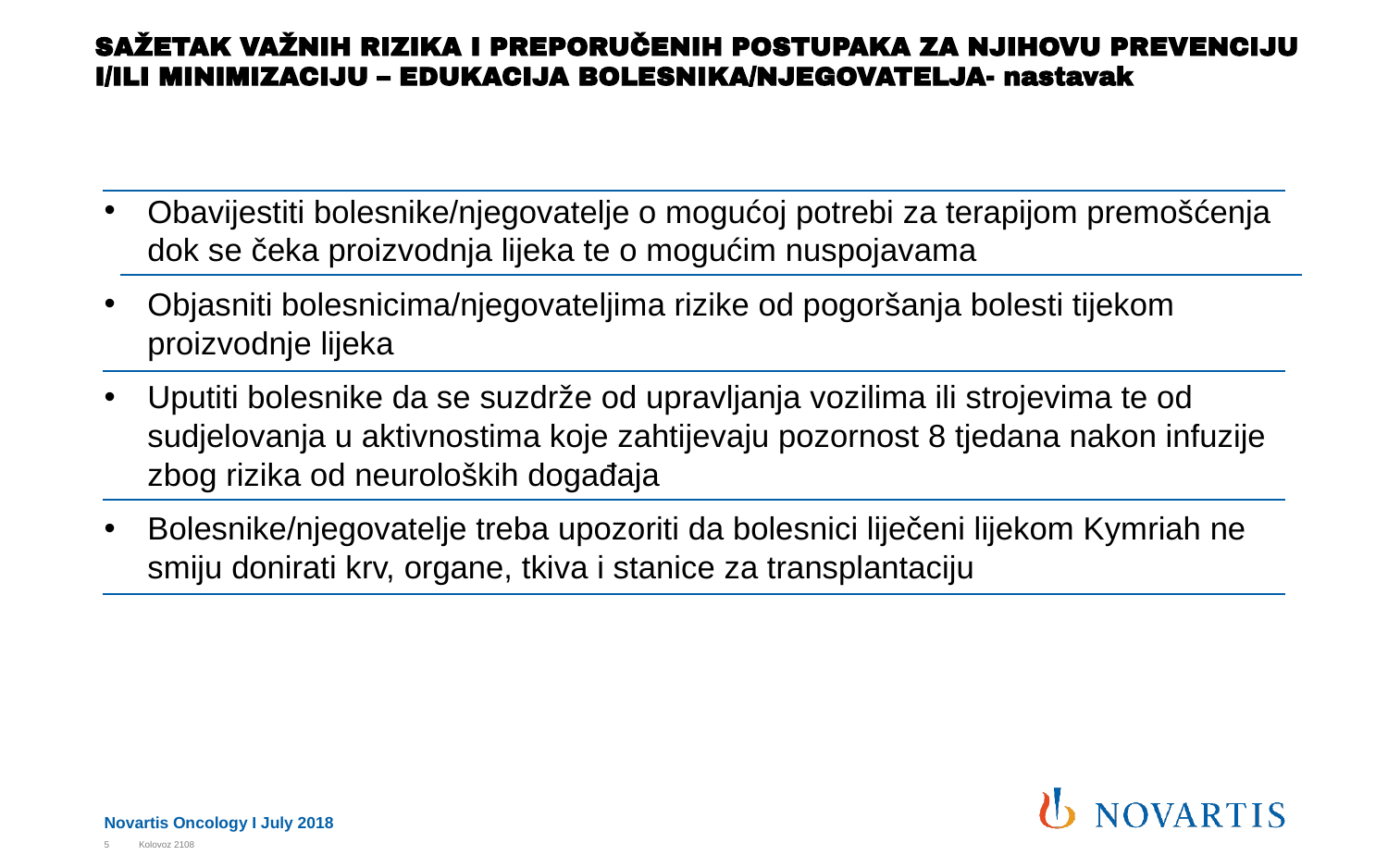

# SAŽETAK VAŽNIH RIZIKA I PREPORUČENIH POSTUPAKA ZA NJIHOVU PREVENCIJU I/ILI MINIMIZACIJU – EDUKACIJA BOLESNIKA/NJEGOVATELJA- nastavak
Obavijestiti bolesnike/njegovatelje o mogućoj potrebi za terapijom premošćenja dok se čeka proizvodnja lijeka te o mogućim nuspojavama
Objasniti bolesnicima/njegovateljima rizike od pogoršanja bolesti tijekom proizvodnje lijeka
Uputiti bolesnike da se suzdrže od upravljanja vozilima ili strojevima te od sudjelovanja u aktivnostima koje zahtijevaju pozornost 8 tjedana nakon infuzije zbog rizika od neuroloških događaja
Bolesnike/njegovatelje treba upozoriti da bolesnici liječeni lijekom Kymriah ne smiju donirati krv, organe, tkiva i stanice za transplantaciju

5
Kolovoz 2108